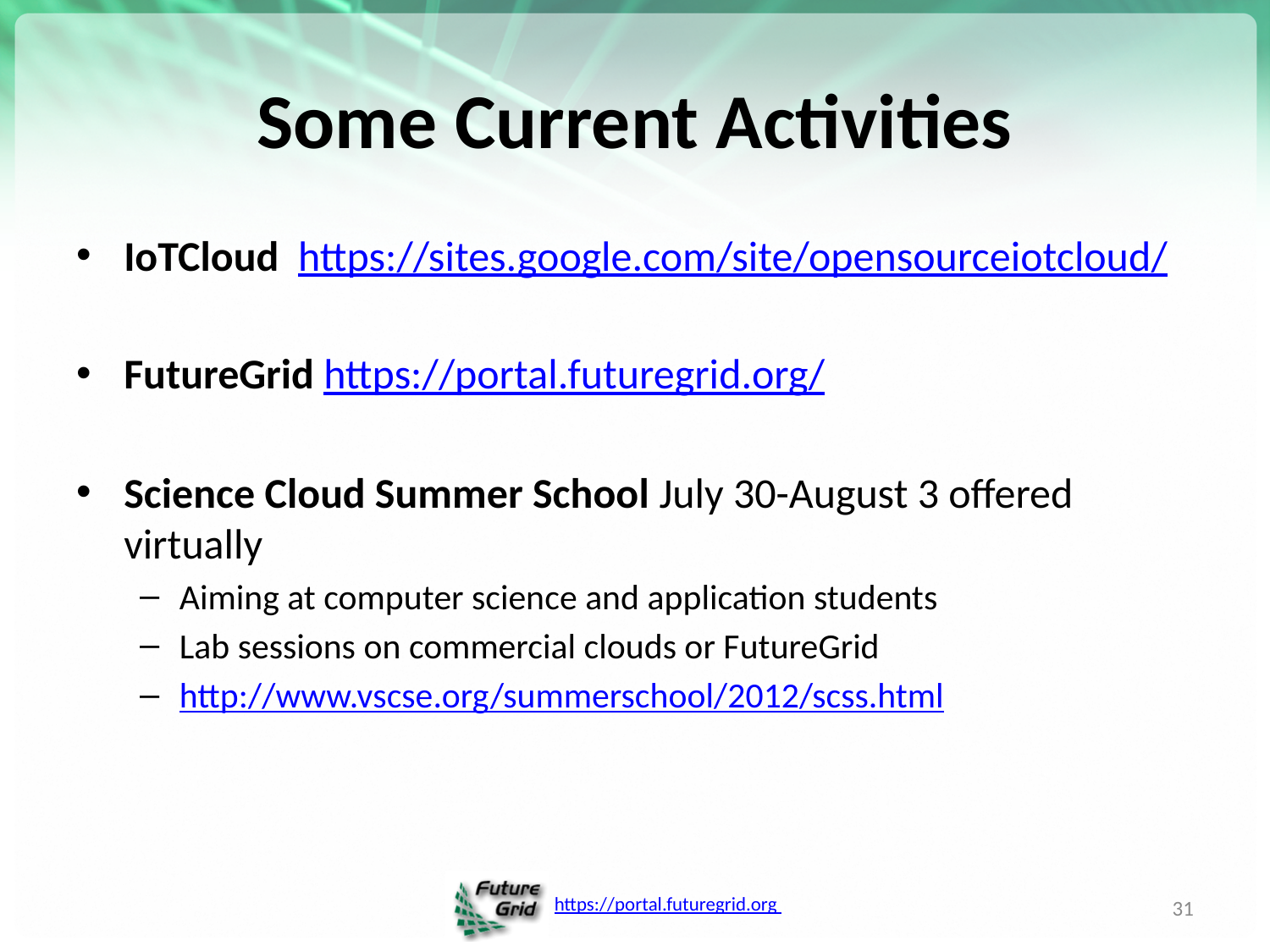

# Some Current Activities
IoTCloud  https://sites.google.com/site/opensourceiotcloud/

FutureGrid https://portal.futuregrid.org/

Science Cloud Summer School July 30-August 3 offered virtually
Aiming at computer science and application students
Lab sessions on commercial clouds or FutureGrid
http://www.vscse.org/summerschool/2012/scss.html

31